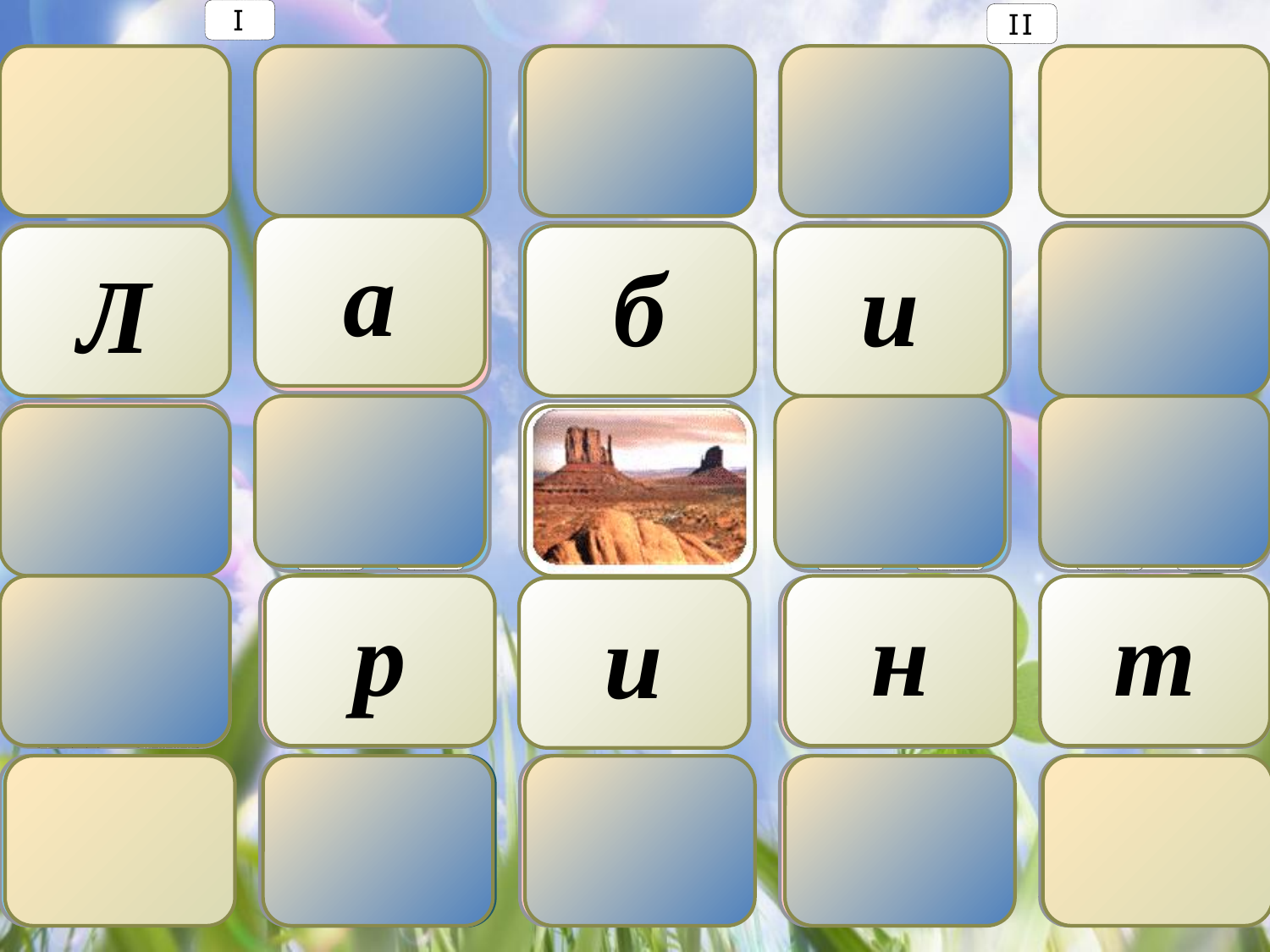

I
II

Углеводы это сахариды?
(-COOH) – аминогруппа
(-NH2 ) – карбоксильная
Окисление 1 г жира → более 1 г воды – запасающая функция жиров?
Текст

Крахмал – это полисахарид?
Глюкоза
+фруктоза
= сахароза

Глюкоза - моносахарид
Протеины, белки, протеиды – одно и тоже?
Липопротеиды – это жиры с белками?

Смола веток сливы – строительная функция углеводов?
Большинство липидов-
гидрофобны

Гемоглобин переносит О2 – транспортная функция белков?

Смесь соли и воды нельзя разделить выпариванием

Липиды и жиры – это одно и тоже?
Текст
Нуклеотиды – мономеры нуклеиновых кислот?
Хитин
– это жир

Кислород в составе воздуха – простое вещество
Урацил –
мономер
ДНК?
Рибосомные, транспортные, информационные – типы РНК
Финиш
Повторение – мать учения!
Текст

O   H
||    |
-С – N-
Пептидная связь?
У гемоглобина  крови четвертичная структура белка?
Финиш
Повторение – мать учения!
Да
Нет
Нет
Да
Да
Нет
П
О
Да
Нет
а
Л
б
и

Да
Нет
Нет
Да
Да
Нет
Да
Нет
Нет
Да

Да
Нет
Да
Нет
Да
Нет
П
О
П
О

р
н
т
и
Нет
Да
П
О
Нет
Да
Да
Нет
Да
Нет

Дальше
П
О
Да
Нет
Да
Нет
Дальше